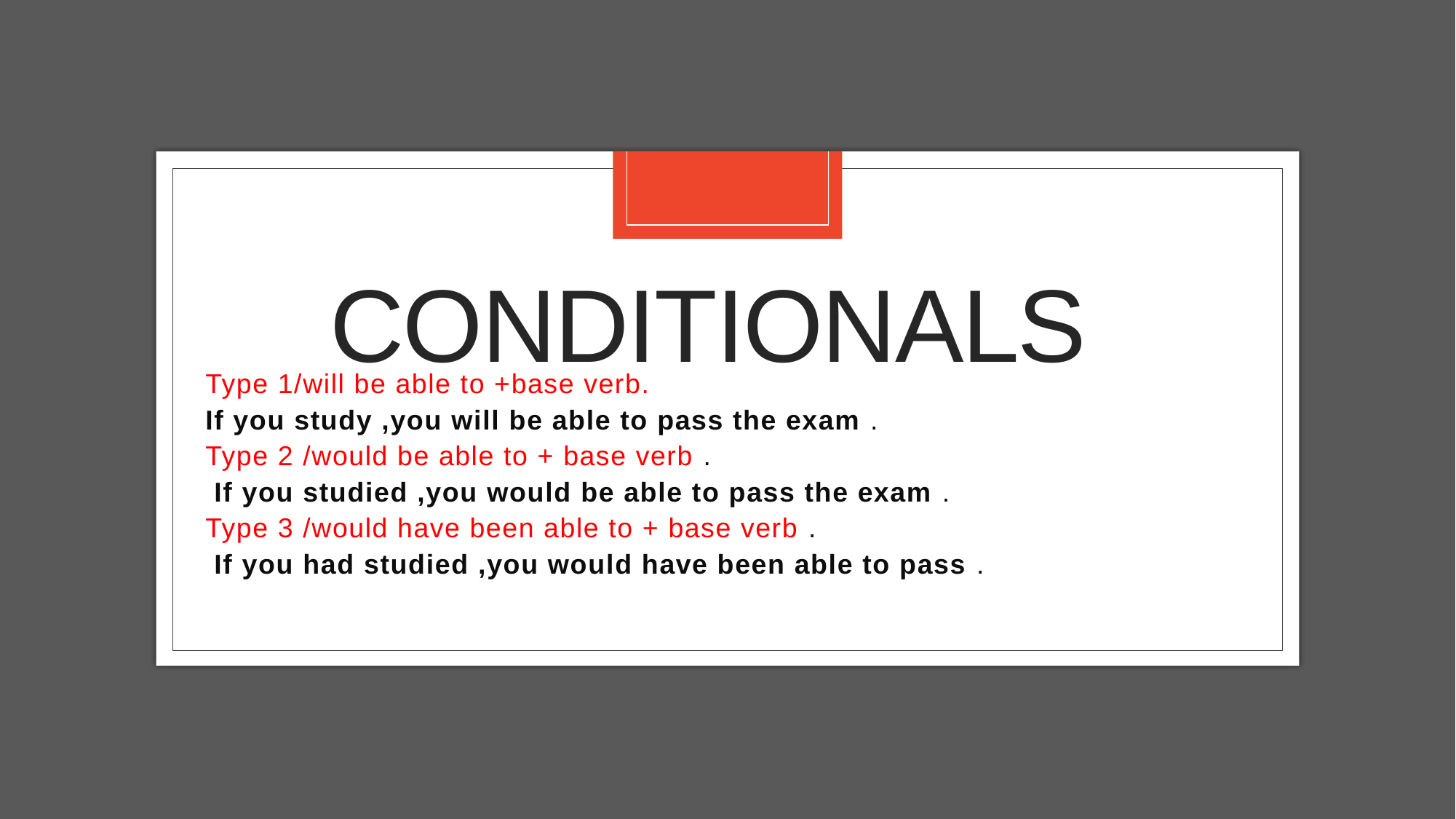

# Conditionals
Type 1/will be able to +base verb.
If you study ,you will be able to pass the exam .
Type 2 /would be able to + base verb .
 If you studied ,you would be able to pass the exam .
Type 3 /would have been able to + base verb .
 If you had studied ,you would have been able to pass .